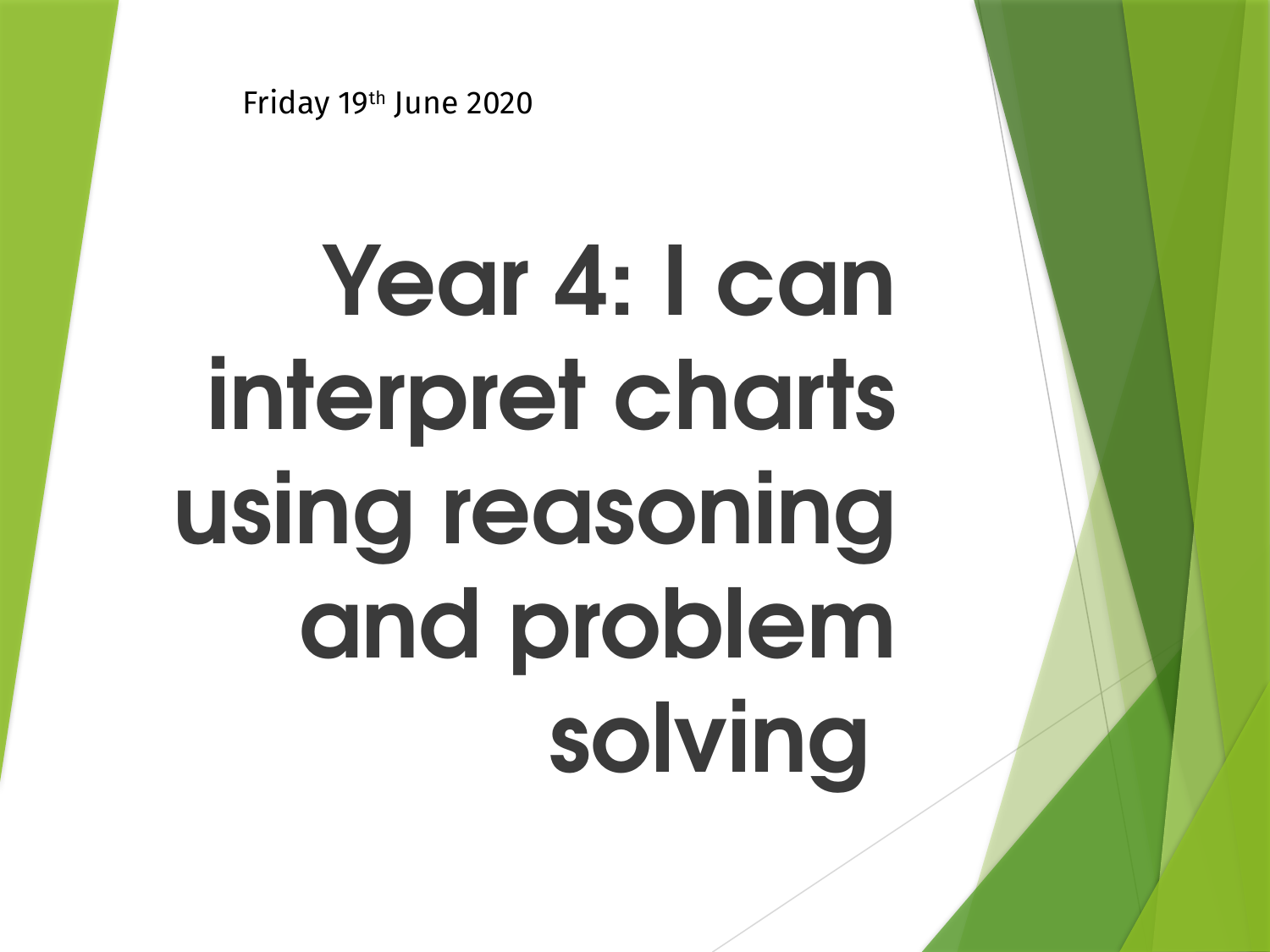

Friday 19th June 2020
# Year 4: I can interpret charts using reasoning and problem solving